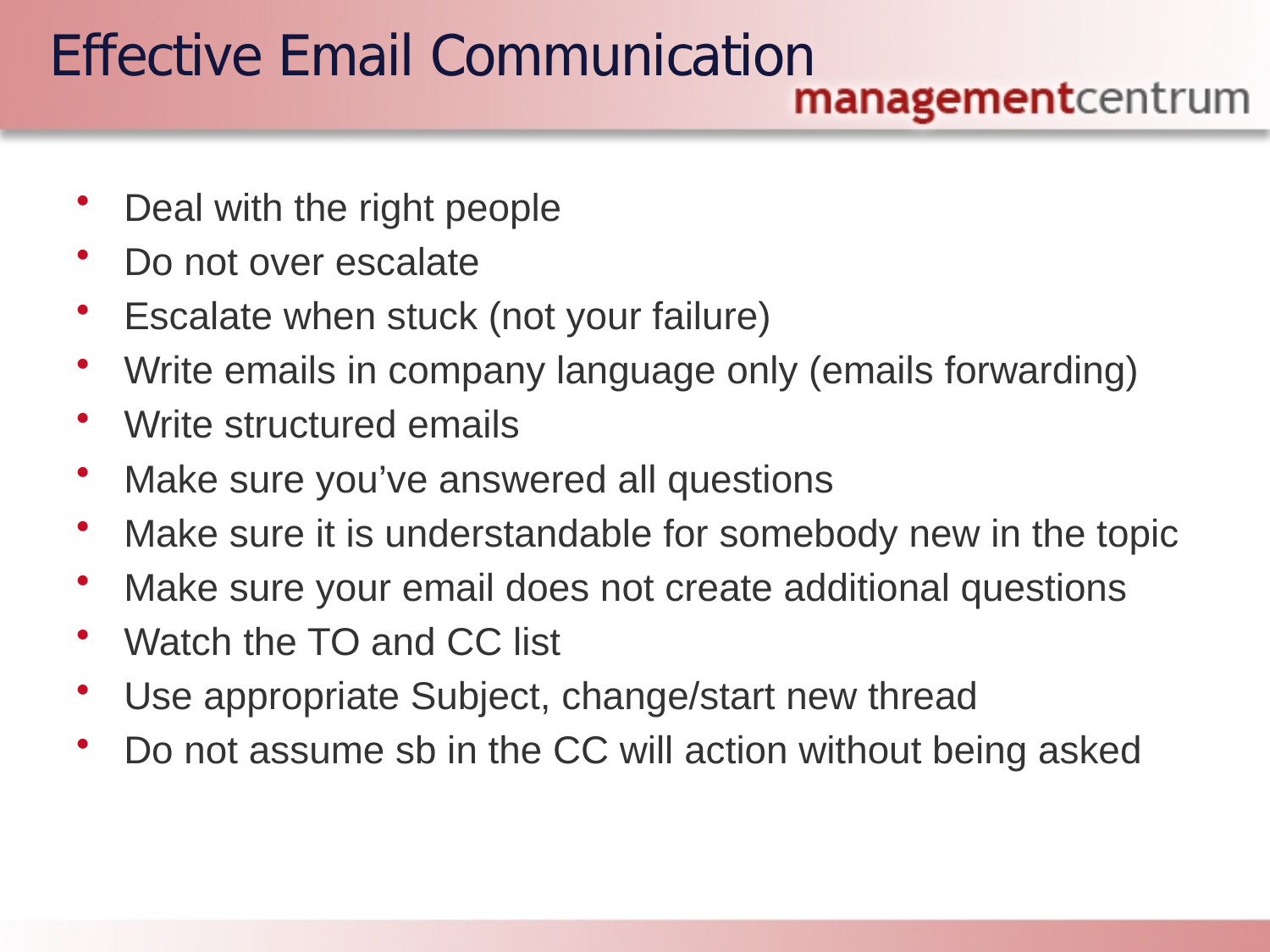

# Effective Email Communication
Deal with the right people
Do not over escalate
Escalate when stuck (not your failure)
Write emails in company language only (emails forwarding)
Write structured emails
Make sure you’ve answered all questions
Make sure it is understandable for somebody new in the topic
Make sure your email does not create additional questions
Watch the TO and CC list
Use appropriate Subject, change/start new thread
Do not assume sb in the CC will action without being asked
Each lesson includes a list of suggested tasks and a set of test questions.